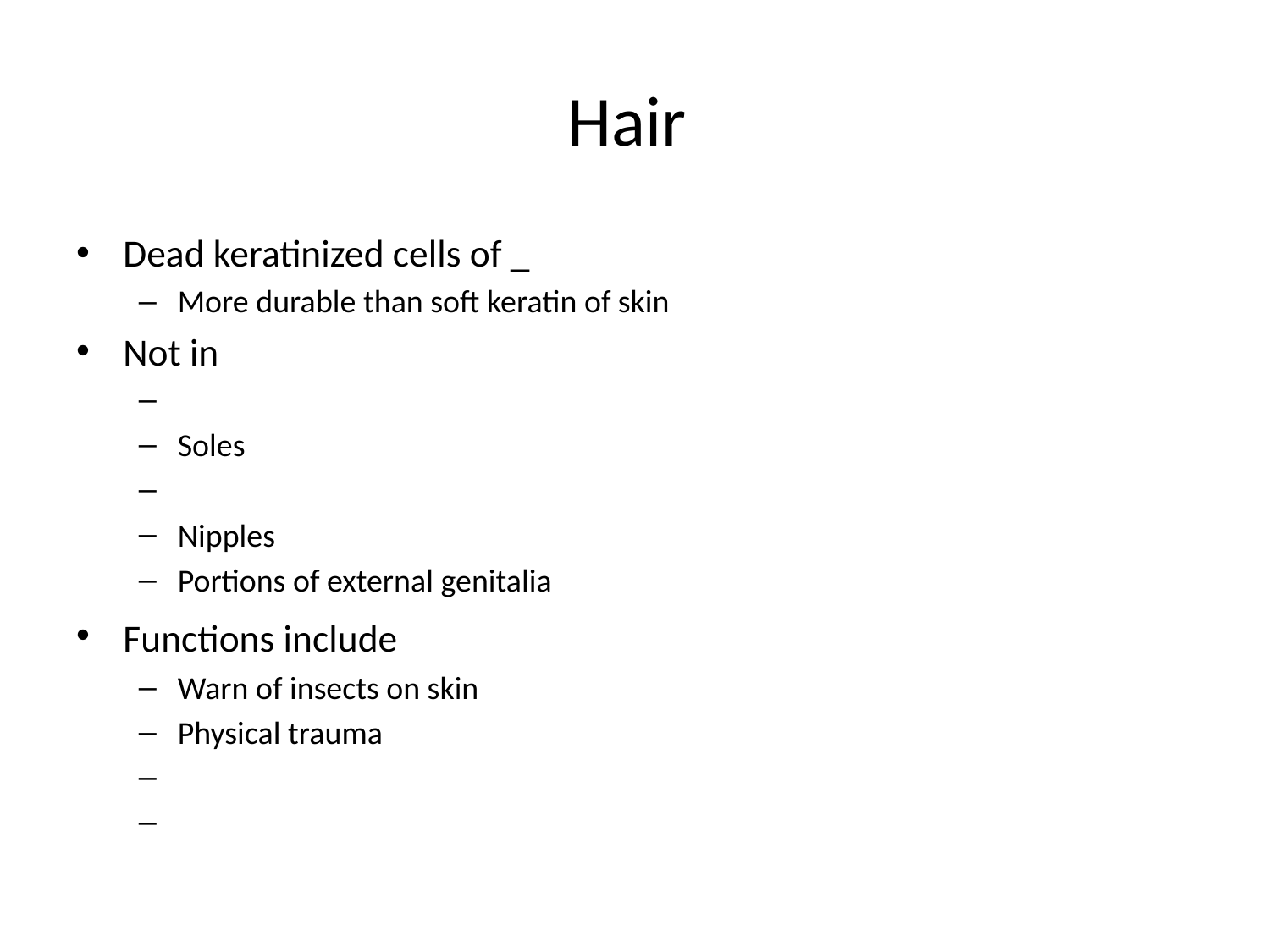

# Hair
Dead keratinized cells of _
More durable than soft keratin of skin
Not in

Soles

Nipples
Portions of external genitalia
Functions include
Warn of insects on skin
Physical trauma